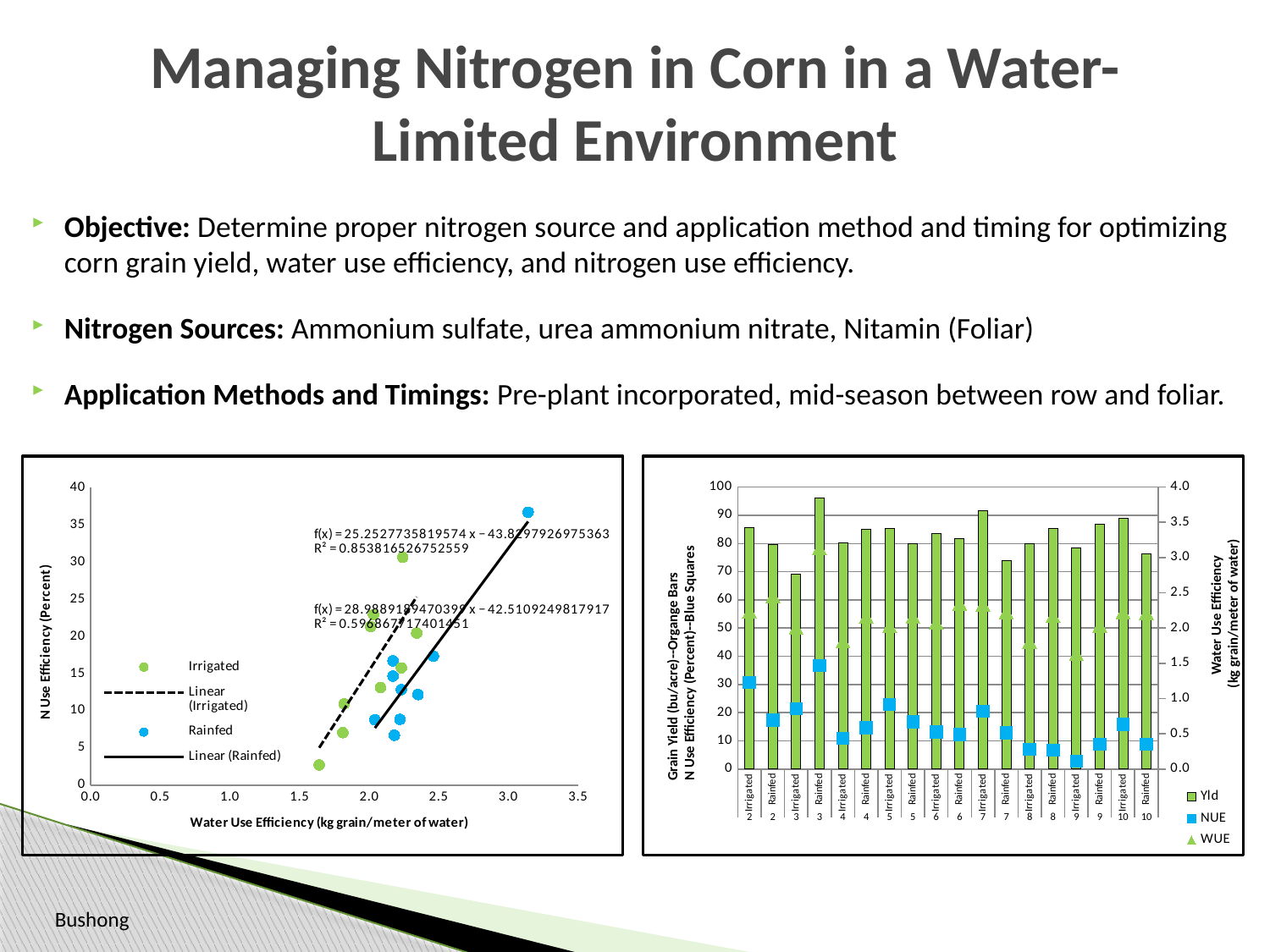

# Managing Nitrogen in Corn in a Water-Limited Environment
Objective: Determine proper nitrogen source and application method and timing for optimizing corn grain yield, water use efficiency, and nitrogen use efficiency.

Nitrogen Sources: Ammonium sulfate, urea ammonium nitrate, Nitamin (Foliar)

Application Methods and Timings: Pre-plant incorporated, mid-season between row and foliar.

### Chart

| Category | Yld | NUE | WUE |
|---|---|---|---|
| Irrigated | 85.61 | 30.65 | 2.24 |
| Rainfed | 79.72 | 17.35 | 2.46 |
| Irrigated | 69.13 | 21.34 | 2.01 |
| Rainfed | 96.19 | 36.71 | 3.14 |
| Irrigated | 80.3 | 10.93 | 1.82 |
| Rainfed | 85.03 | 14.66 | 2.17 |
| Irrigated | 85.33 | 22.94 | 2.03 |
| Rainfed | 80.0 | 16.71 | 2.17 |
| Irrigated | 83.53 | 13.12 | 2.08 |
| Rainfed | 81.8 | 12.19 | 2.35 |
| Irrigated | 91.52 | 20.46 | 2.34 |
| Rainfed | 73.81 | 12.84 | 2.23 |
| Irrigated | 79.9 | 7.06 | 1.81 |
| Rainfed | 85.43 | 6.71 | 2.18 |
| Irrigated | 78.39 | 2.72 | 1.64 |
| Rainfed | 86.94 | 8.8 | 2.04 |
| Irrigated | 89.05 | 15.78 | 2.23 |
| Rainfed | 76.29 | 8.86 | 2.22 |
Grain Yield (bu/acre)--Organge Bars
N Use Efficiency (Percent)--Blue Squares

### Chart

| Category | Irrigated | Rainfed |
|---|---|---|
Water Use Efficiency
(kg grain/meter of water)

Bushong